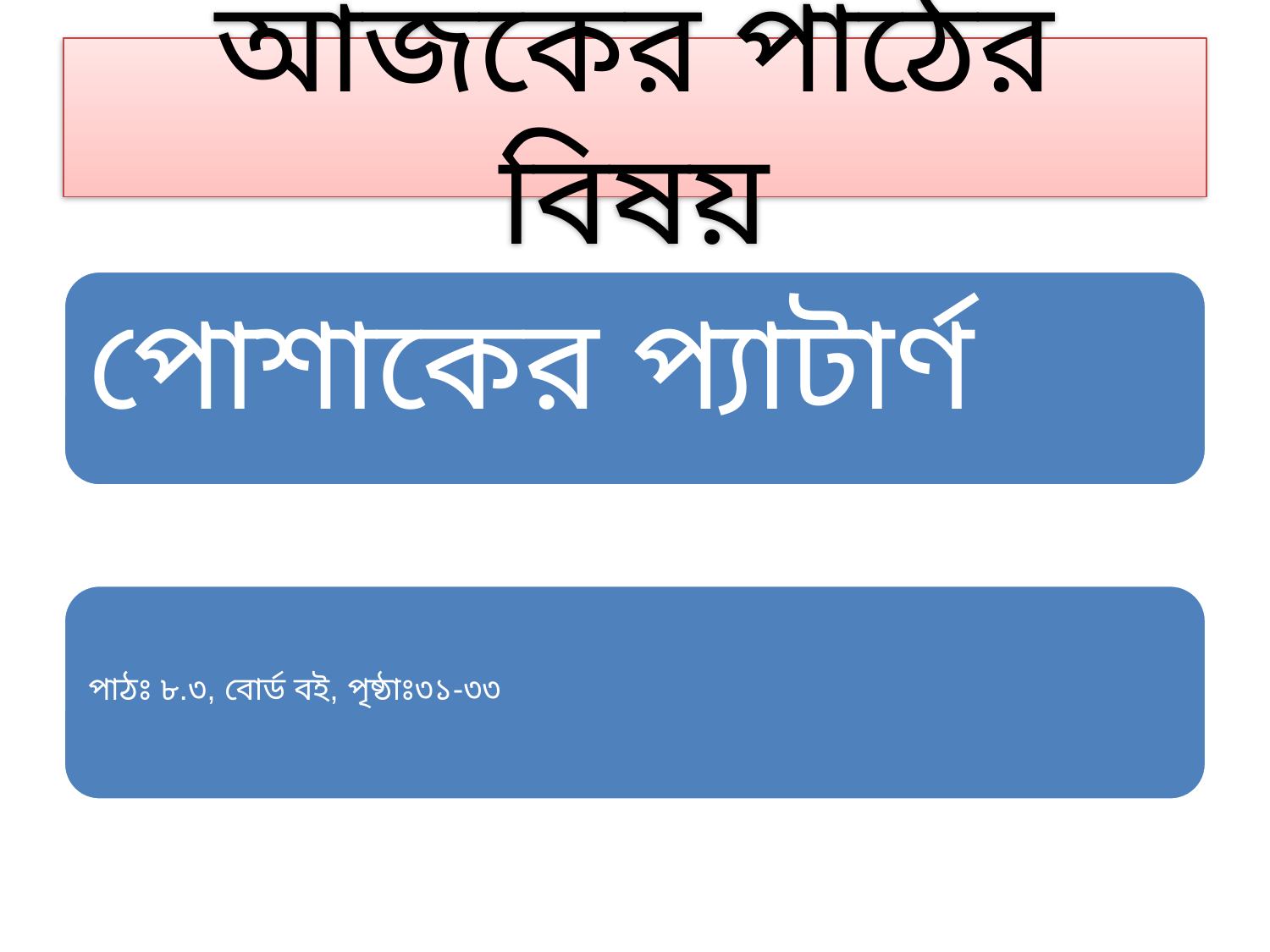

# আজকের পাঠের বিষয়
পোশাকের প্যাটার্ণ
পাঠঃ ৮.৩, বোর্ড বই, পৃষ্ঠাঃ৩১-৩৩